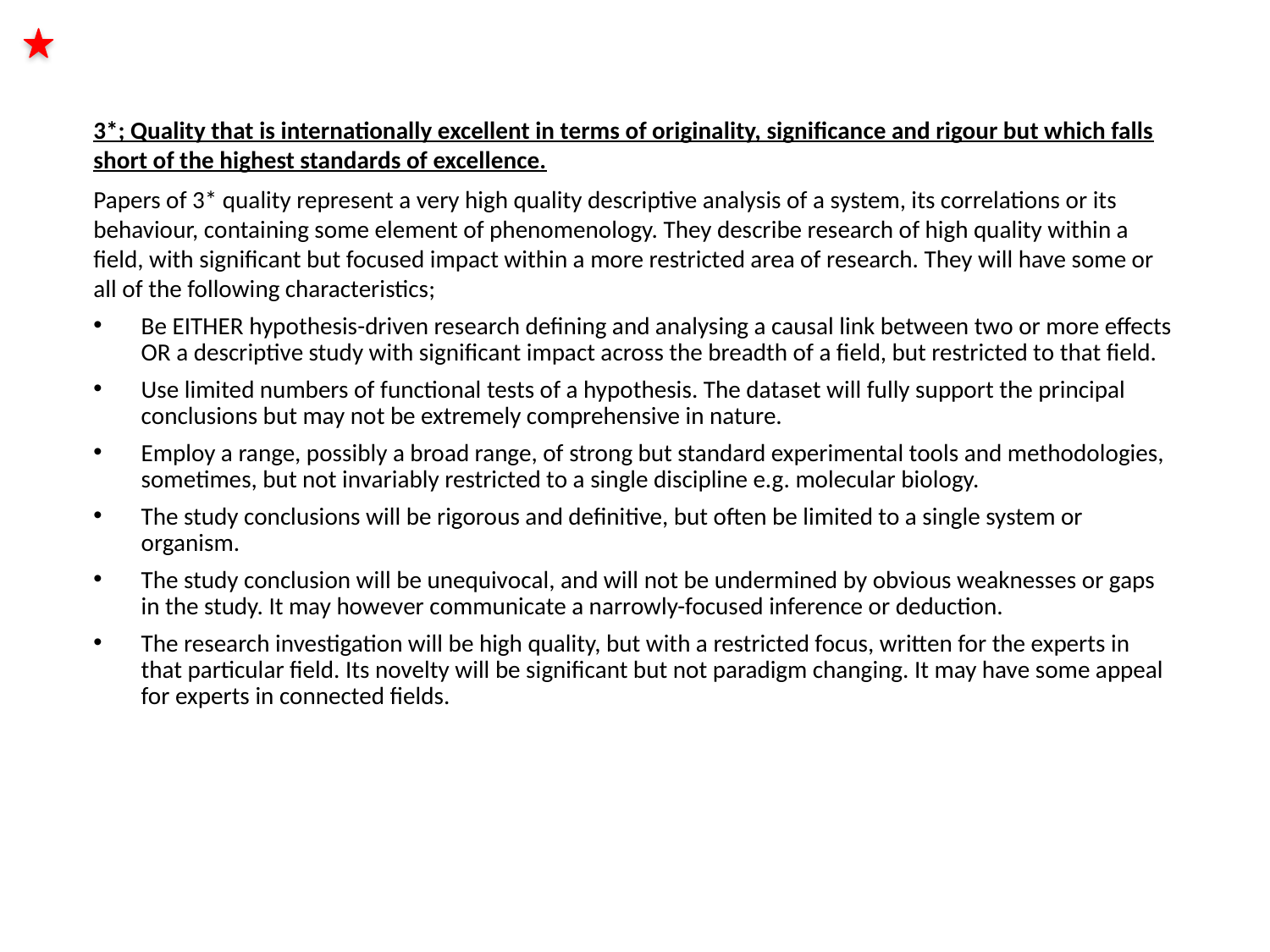

3*; Quality that is internationally excellent in terms of originality, significance and rigour but which falls short of the highest standards of excellence.
Papers of 3* quality represent a very high quality descriptive analysis of a system, its correlations or its behaviour, containing some element of phenomenology. They describe research of high quality within a field, with significant but focused impact within a more restricted area of research. They will have some or all of the following characteristics;
Be EITHER hypothesis-driven research defining and analysing a causal link between two or more effects OR a descriptive study with significant impact across the breadth of a field, but restricted to that field.
Use limited numbers of functional tests of a hypothesis. The dataset will fully support the principal conclusions but may not be extremely comprehensive in nature.
Employ a range, possibly a broad range, of strong but standard experimental tools and methodologies, sometimes, but not invariably restricted to a single discipline e.g. molecular biology.
The study conclusions will be rigorous and definitive, but often be limited to a single system or organism.
The study conclusion will be unequivocal, and will not be undermined by obvious weaknesses or gaps in the study. It may however communicate a narrowly-focused inference or deduction.
The research investigation will be high quality, but with a restricted focus, written for the experts in that particular field. Its novelty will be significant but not paradigm changing. It may have some appeal for experts in connected fields.